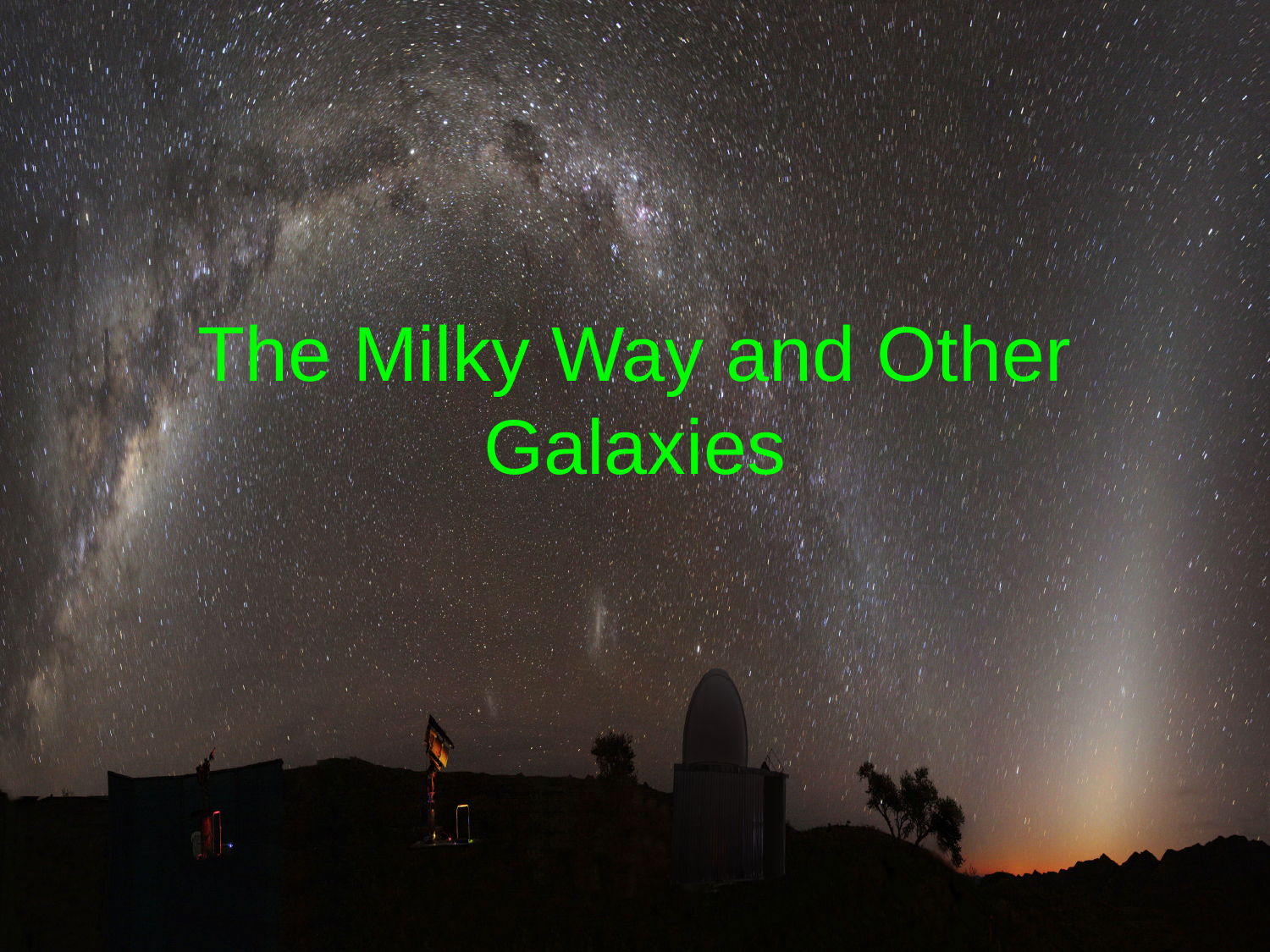

# The Milky Way and Other Galaxies